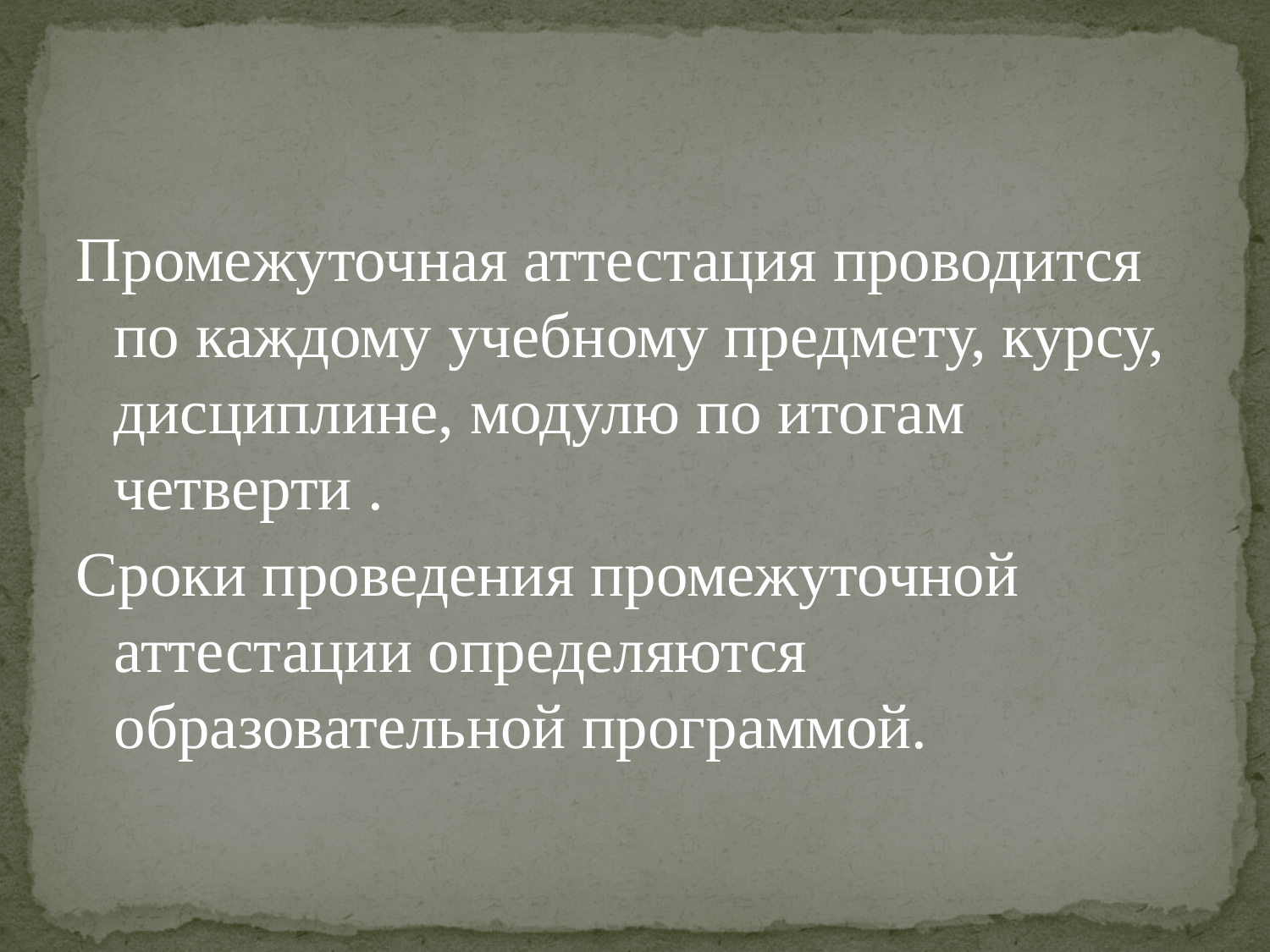

#
Промежуточная аттестация проводится по каждому учебному предмету, курсу, дисциплине, модулю по итогам четверти .
Сроки проведения промежуточной аттестации определяются образовательной программой.